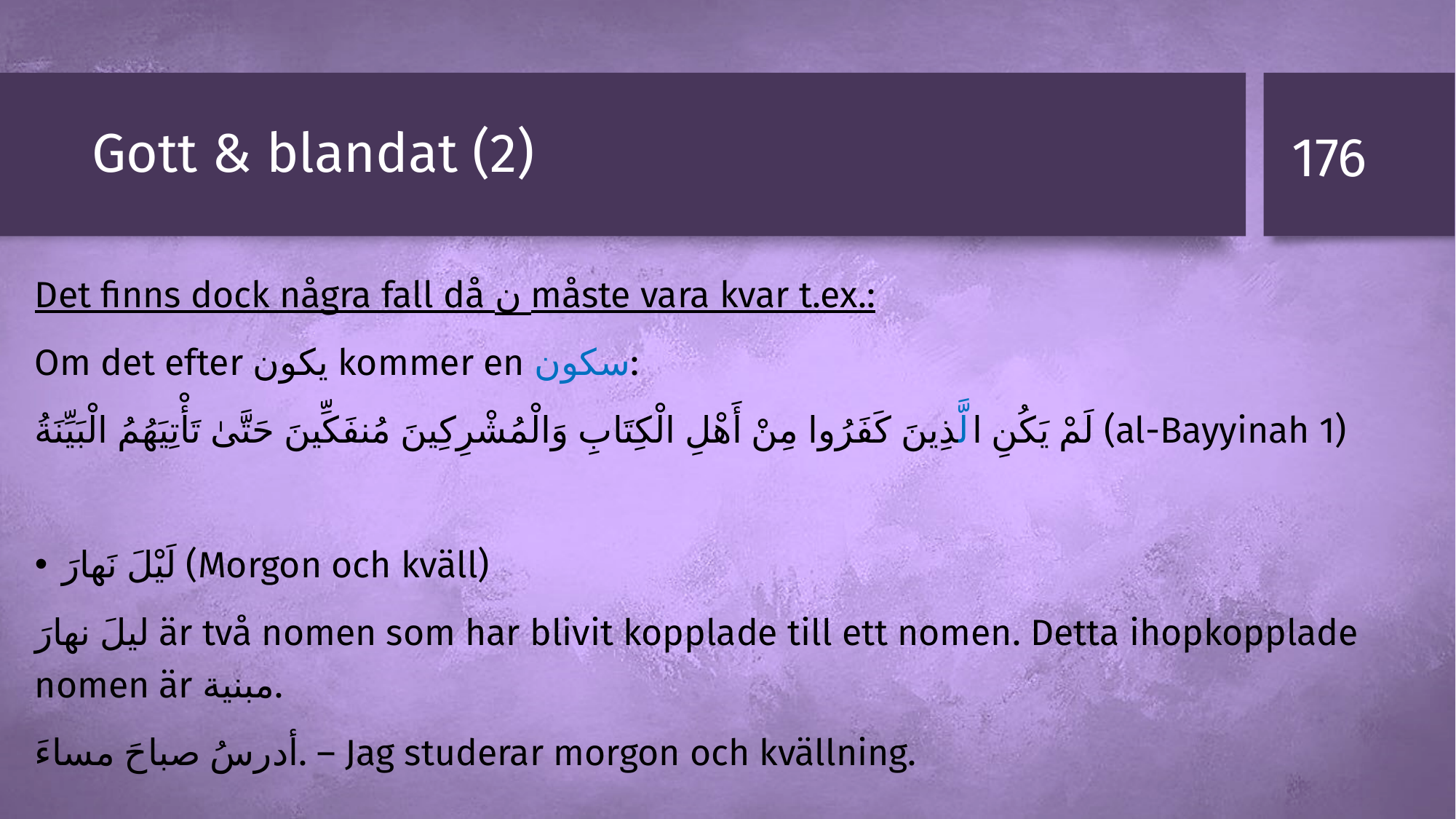

176
# Gott & blandat (2)
Det finns dock några fall då ن måste vara kvar t.ex.:
Om det efter يكون kommer en سكون:
لَمْ يَكُنِ الَّذِينَ كَفَرُوا مِنْ أَهْلِ الْكِتَابِ وَالْمُشْرِكِينَ مُنفَكِّينَ حَتَّىٰ تَأْتِيَهُمُ الْبَيِّنَةُ (al-Bayyinah 1)

لَيْلَ نَهارَ (Morgon och kväll)
ليلَ نهارَ är två nomen som har blivit kopplade till ett nomen. Detta ihopkopplade nomen är مبنية.
أدرسُ صباحَ مساءَ. – Jag studerar morgon och kvällning.